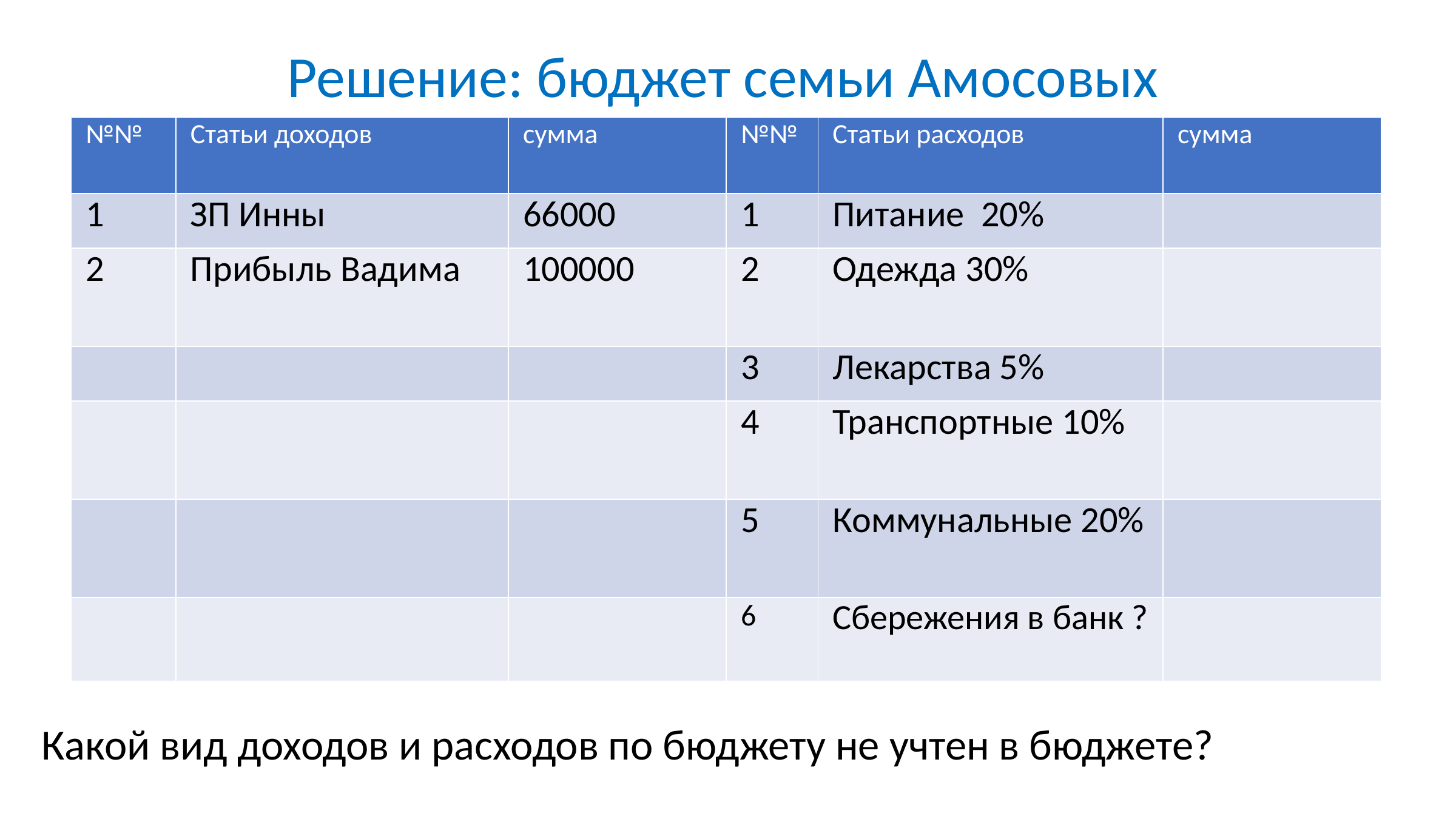

# Решение: бюджет семьи Амосовых
| №№ | Статьи доходов | сумма | №№ | Статьи расходов | сумма |
| --- | --- | --- | --- | --- | --- |
| 1 | ЗП Инны | 66000 | 1 | Питание 20% |  |
| 2 | Прибыль Вадима | 100000 | 2 | Одежда 30% |  |
|  |  |  | 3 | Лекарства 5% |  |
|  |  |  | 4 | Транспортные 10% |  |
|  |  |  | 5 | Коммунальные 20% |  |
|  |  |  | 6 | Сбережения в банк ? |  |
Какой вид доходов и расходов по бюджету не учтен в бюджете?